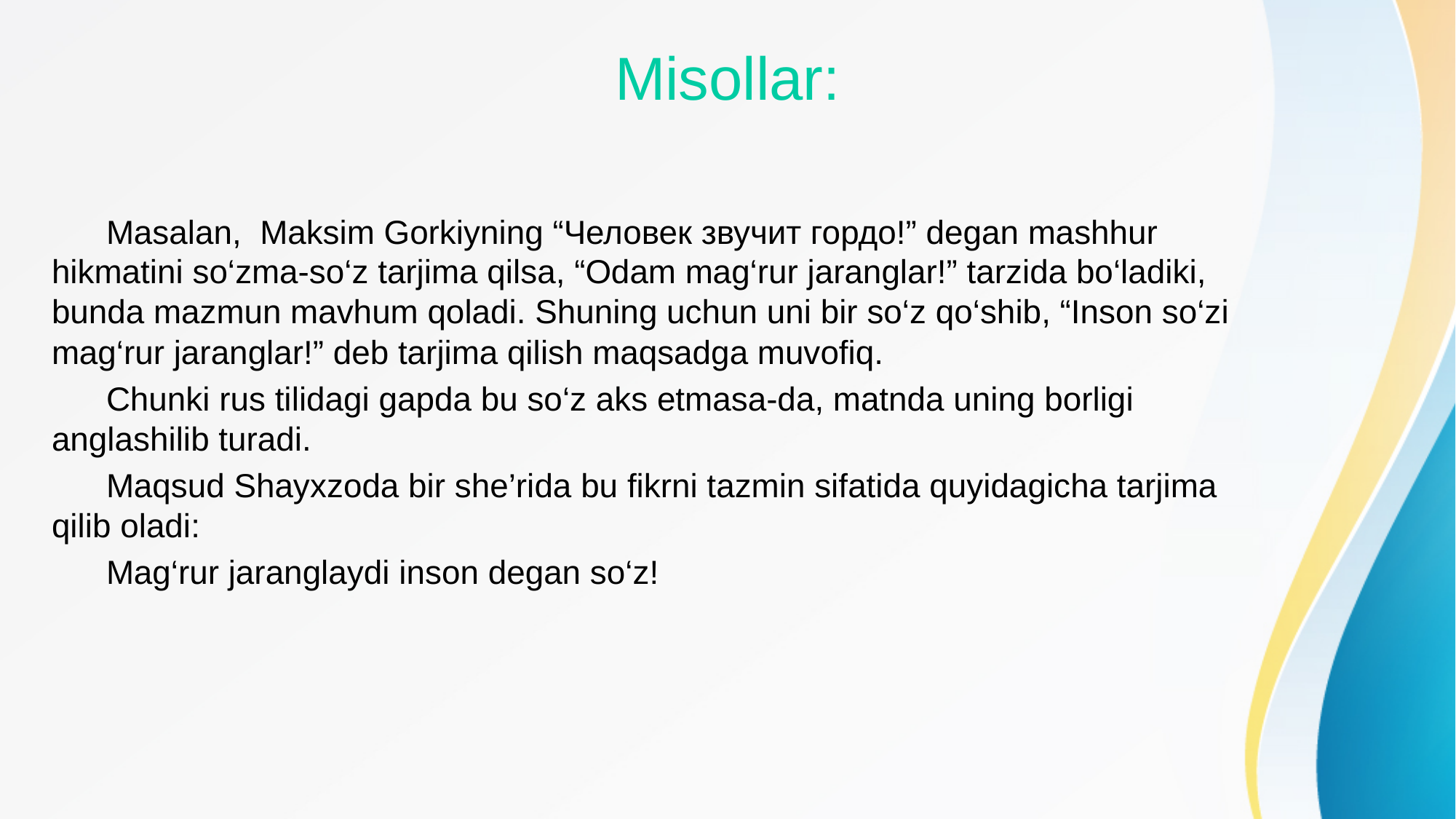

# Misollar:
Masalan,  Maksim Gorkiyning “Человек звучит гордо!” degan mashhur hikmatini so‘zma-so‘z tarjima qilsa, “Odam mag‘rur jaranglar!” tarzida bo‘ladiki, bunda mazmun mavhum qoladi. Shuning uchun uni bir so‘z qo‘shib, “Inson so‘zi mag‘rur jaranglar!” deb tarjima qilish maqsadga muvofiq.
Chunki rus tilidagi gapda bu so‘z aks etmasa-da, matnda uning borligi anglashilib turadi.
Maqsud Shayxzoda bir she’rida bu fikrni tazmin sifatida quyidagicha tarjima qilib oladi:
Mag‘rur jaranglaydi inson degan so‘z!